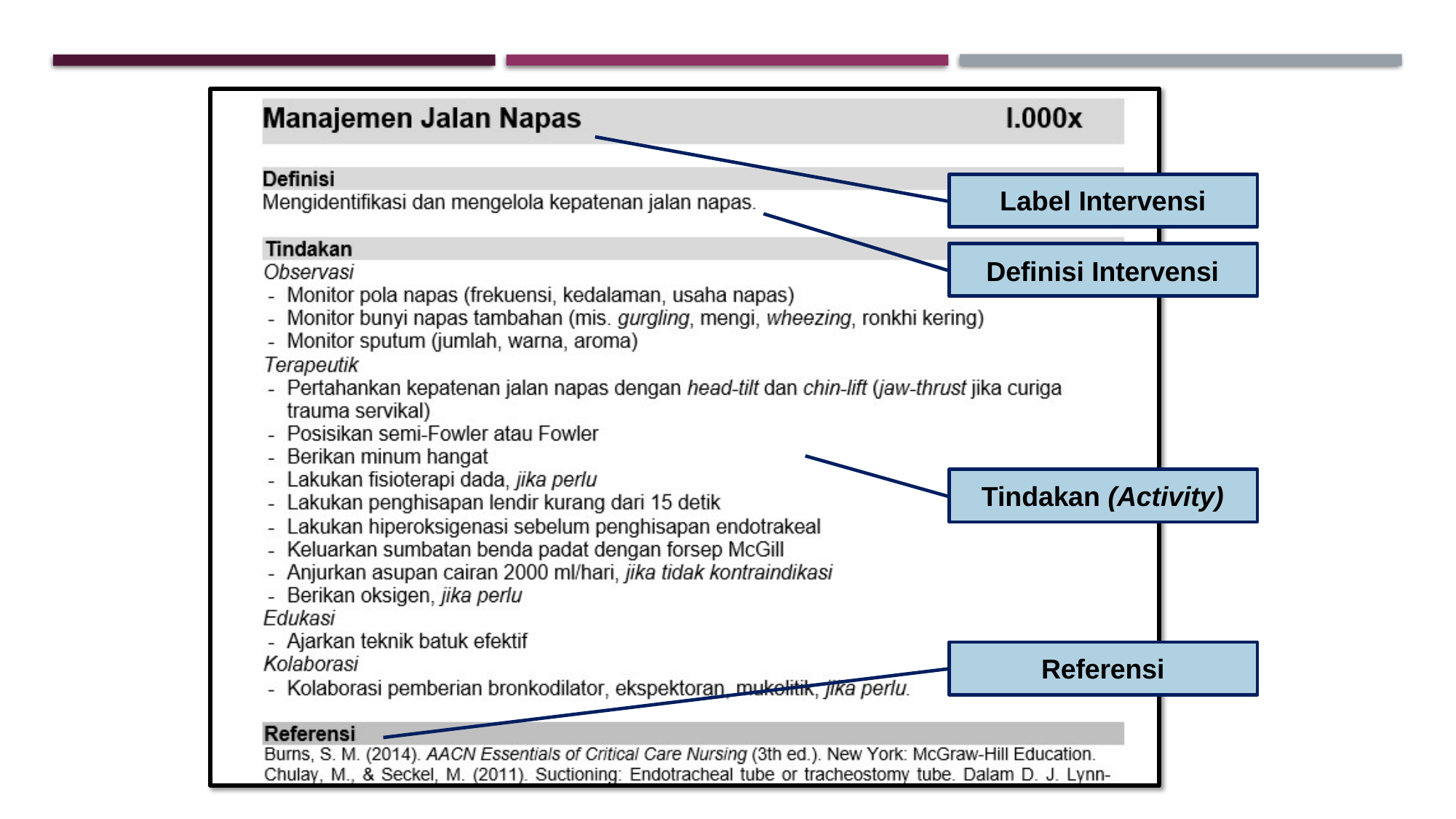

Label Intervensi

Definisi Intervensi

Tindakan (Activity)

Referensi